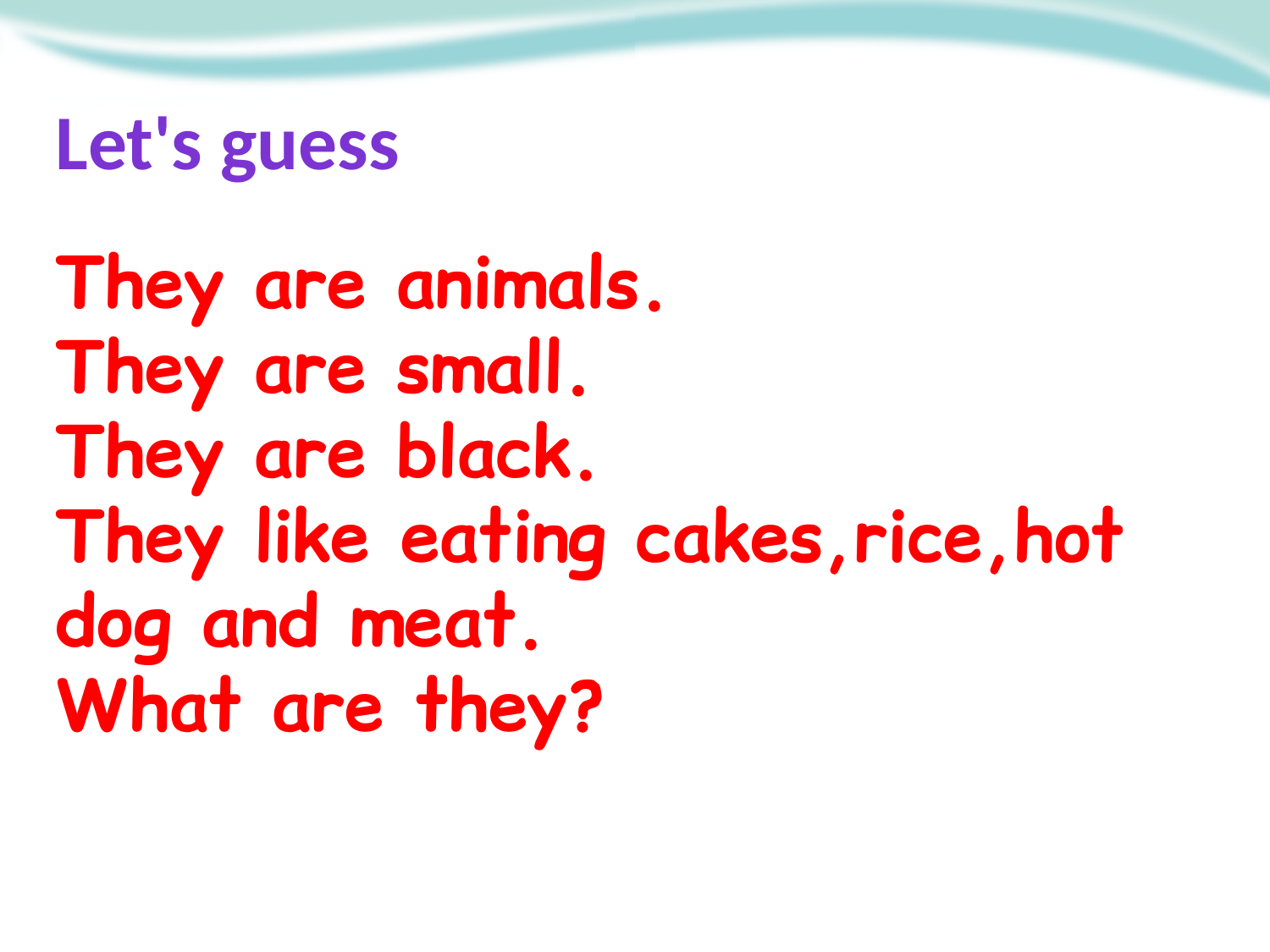

Let's guess
They are animals.
They are small.
They are black.
They like eating cakes,rice,hot dog and meat.
What are they?